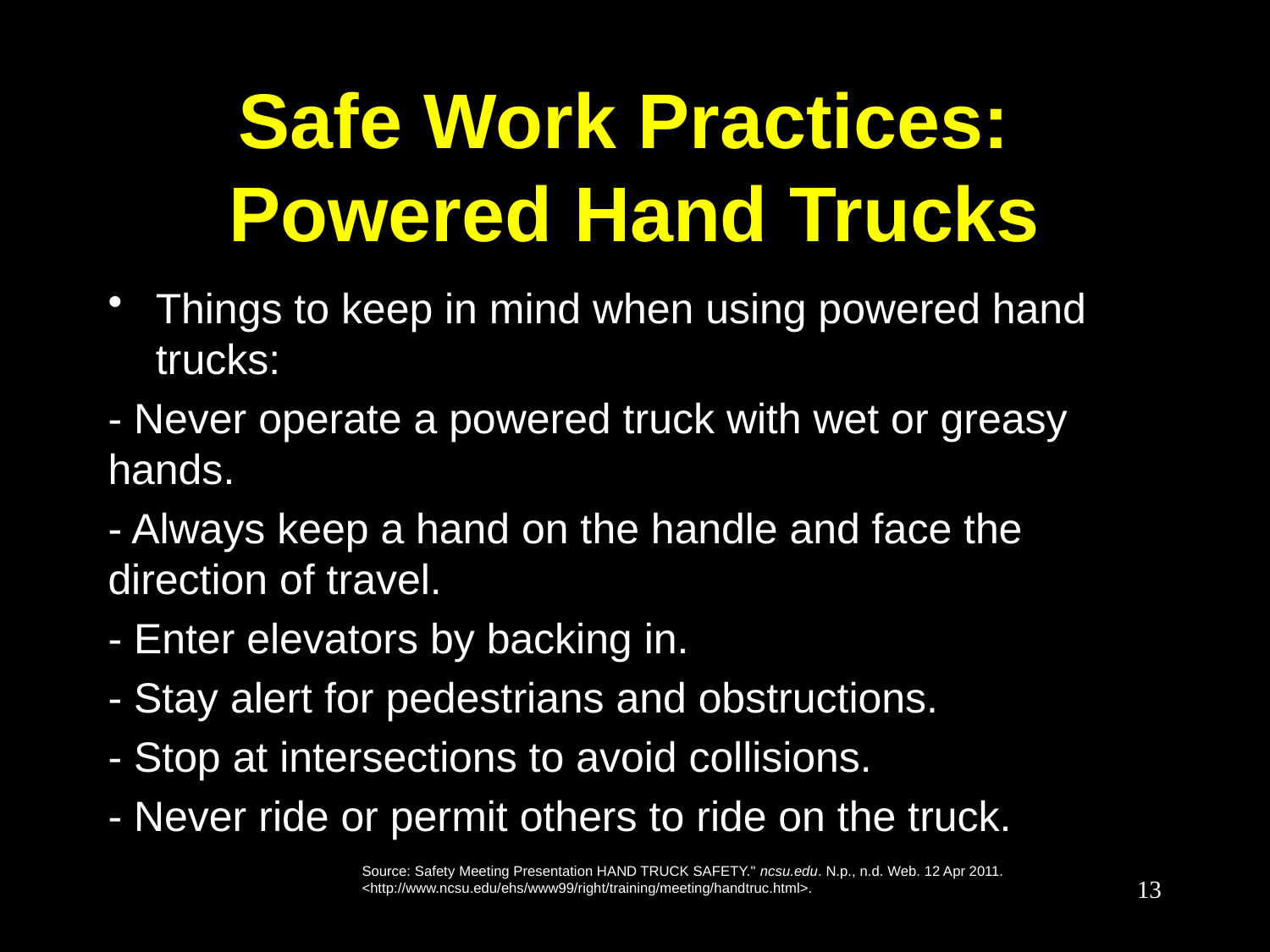

# Safe Work Practices: Powered Hand Trucks
Things to keep in mind when using powered hand trucks:
- Never operate a powered truck with wet or greasy hands.
- Always keep a hand on the handle and face the direction of travel.
- Enter elevators by backing in.
- Stay alert for pedestrians and obstructions.
- Stop at intersections to avoid collisions.
- Never ride or permit others to ride on the truck.

		Source: Safety Meeting Presentation HAND TRUCK SAFETY." ncsu.edu. N.p., n.d. Web. 12 Apr 2011. 		 	<http://www.ncsu.edu/ehs/www99/right/training/meeting/handtruc.html>.

13